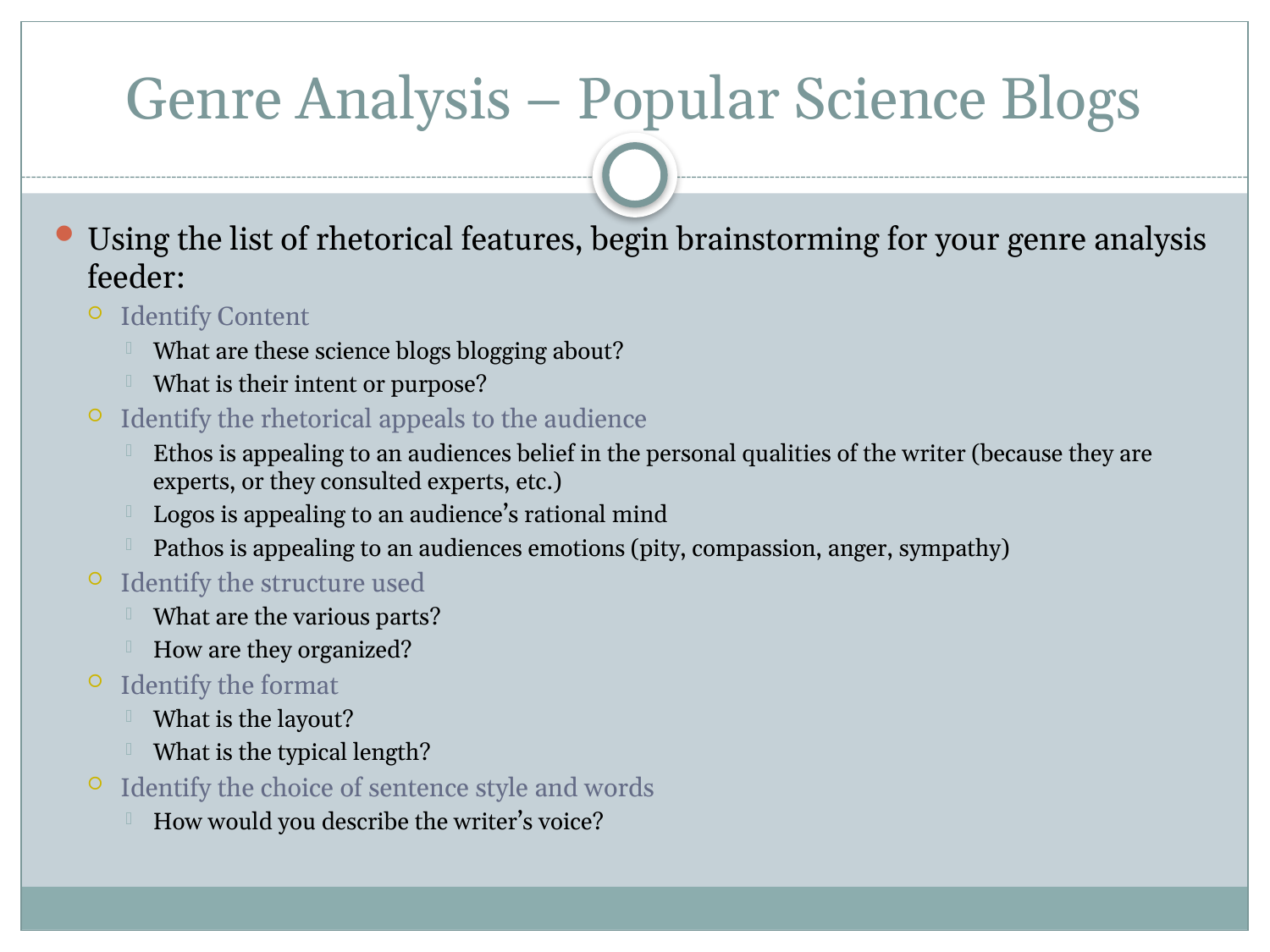

# Genre Analysis – Popular Science Blogs
Using the list of rhetorical features, begin brainstorming for your genre analysis feeder:
Identify Content
What are these science blogs blogging about?
What is their intent or purpose?
Identify the rhetorical appeals to the audience
Ethos is appealing to an audiences belief in the personal qualities of the writer (because they are experts, or they consulted experts, etc.)
Logos is appealing to an audience’s rational mind
Pathos is appealing to an audiences emotions (pity, compassion, anger, sympathy)
Identify the structure used
What are the various parts?
How are they organized?
Identify the format
What is the layout?
What is the typical length?
Identify the choice of sentence style and words
How would you describe the writer’s voice?